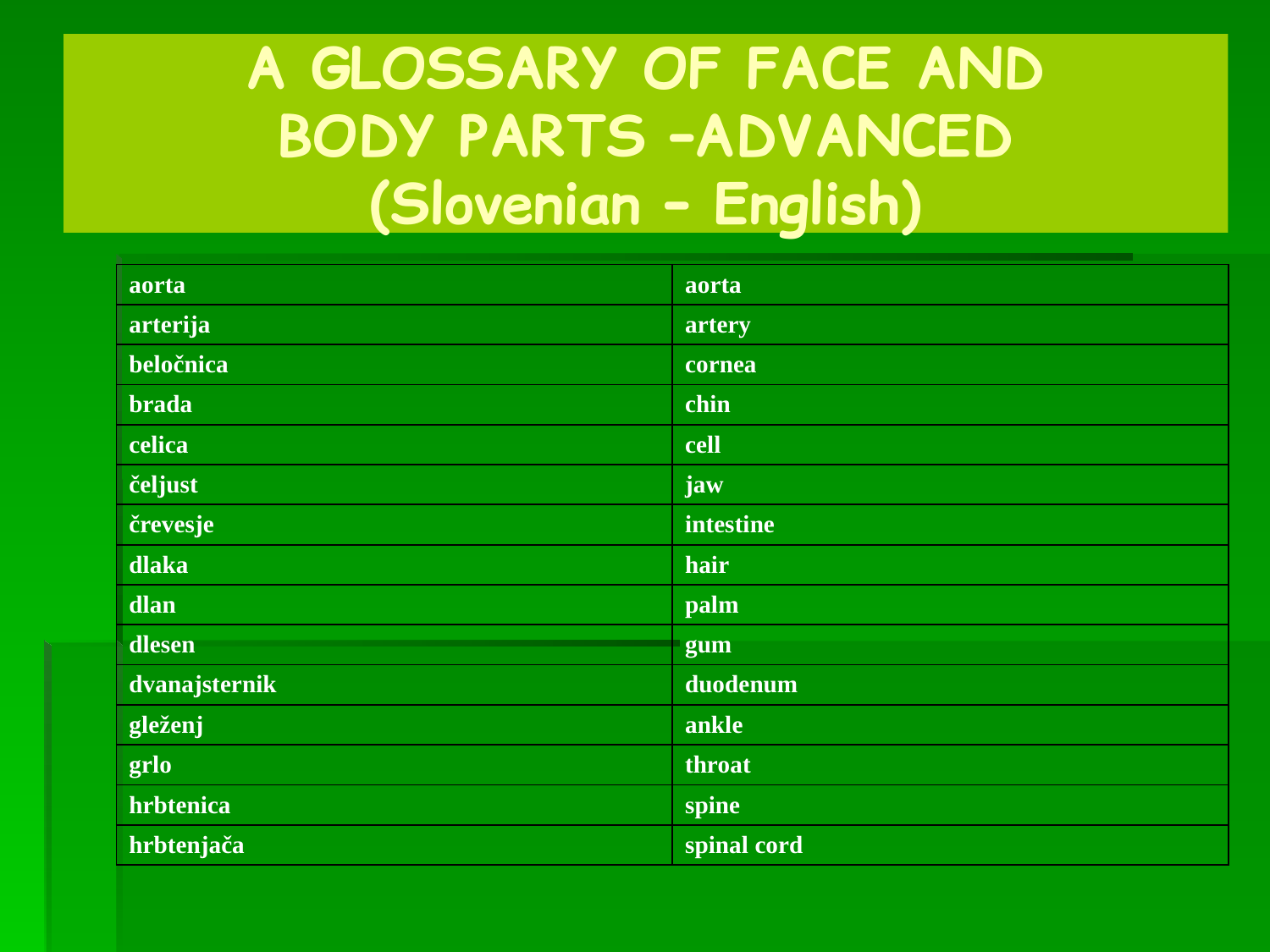

# A GLOSSARY OF FACE AND BODY PARTS –ADVANCED (Slovenian – English)
| aorta | aorta |
| --- | --- |
| arterija | artery |
| beločnica | cornea |
| brada | chin |
| celica | cell |
| čeljust | jaw |
| črevesje | intestine |
| dlaka | hair |
| dlan | palm |
| dlesen | gum |
| dvanajsternik | duodenum |
| gleženj | ankle |
| grlo | throat |
| hrbtenica | spine |
| hrbtenjača | spinal cord |